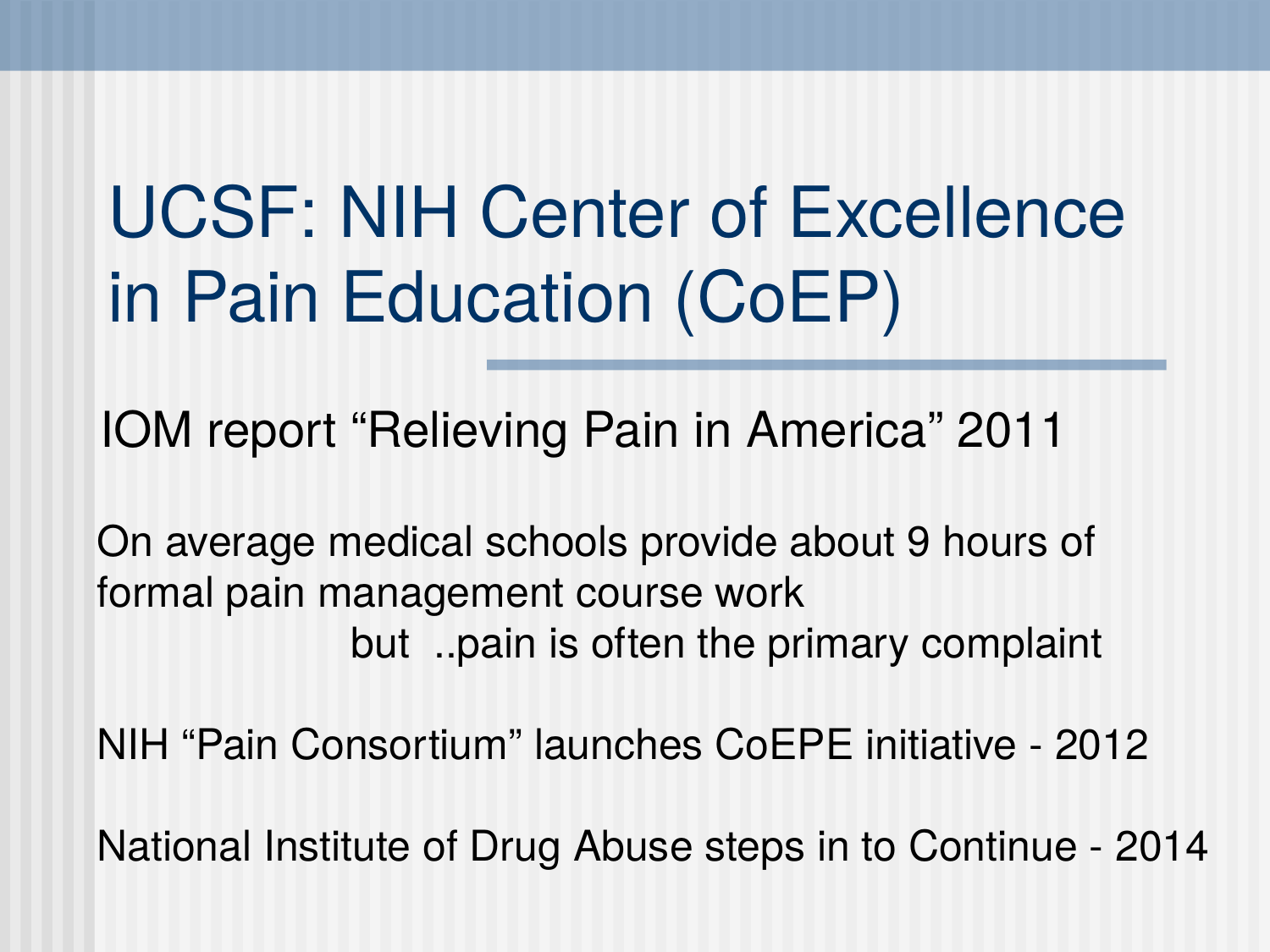

# UCSF: NIH Center of Excellence in Pain Education (CoEP)
IOM report “Relieving Pain in America” 2011

On average medical schools provide about 9 hours of
formal pain management course work
		but  ..pain is often the primary complaint

NIH “Pain Consortium” launches CoEPE initiative - 2012

National Institute of Drug Abuse steps in to Continue - 2014